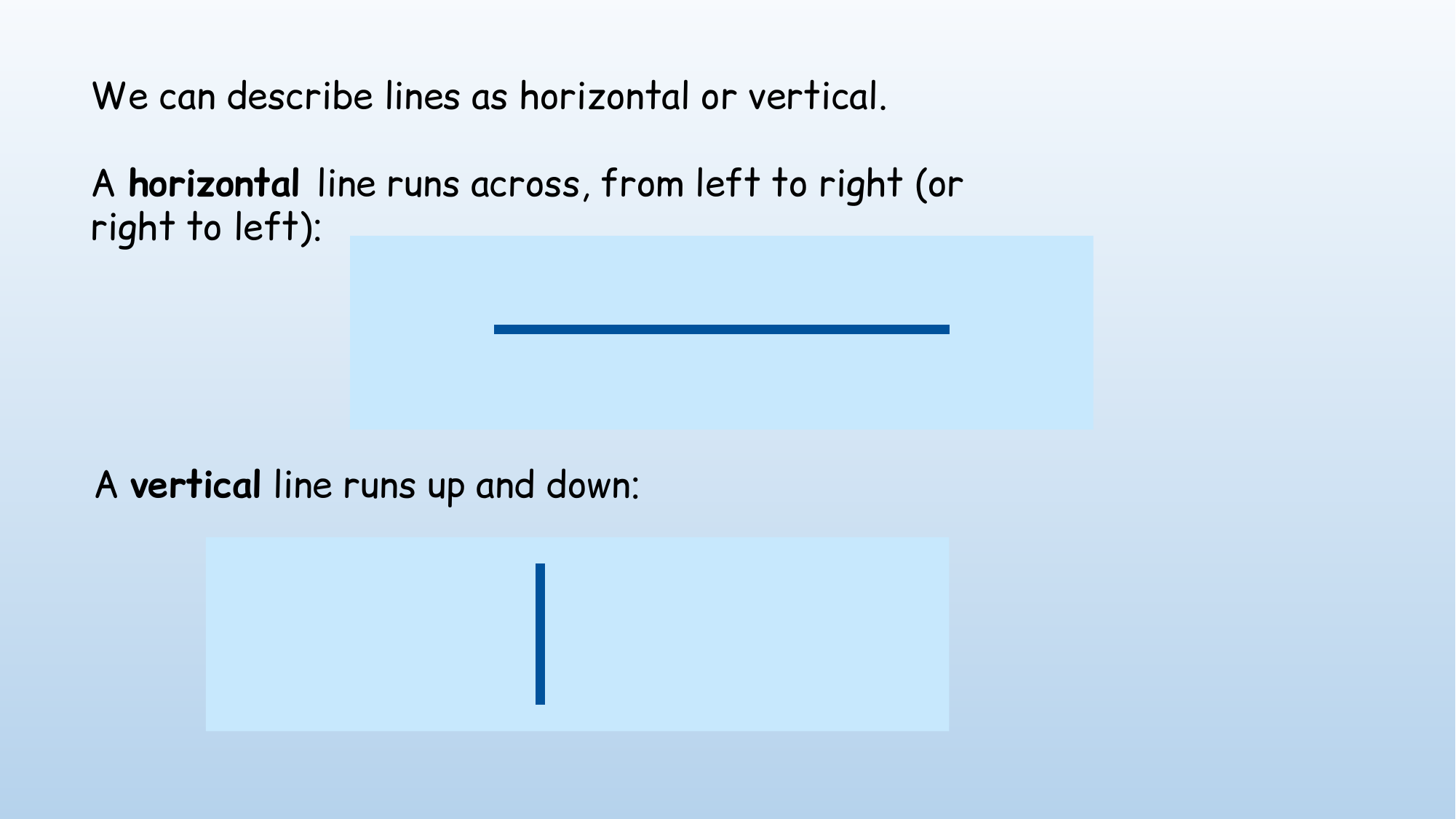

We can describe lines as horizontal or vertical.

A horizontal line runs across, from left to right (or right to left):

A vertical line runs up and down: